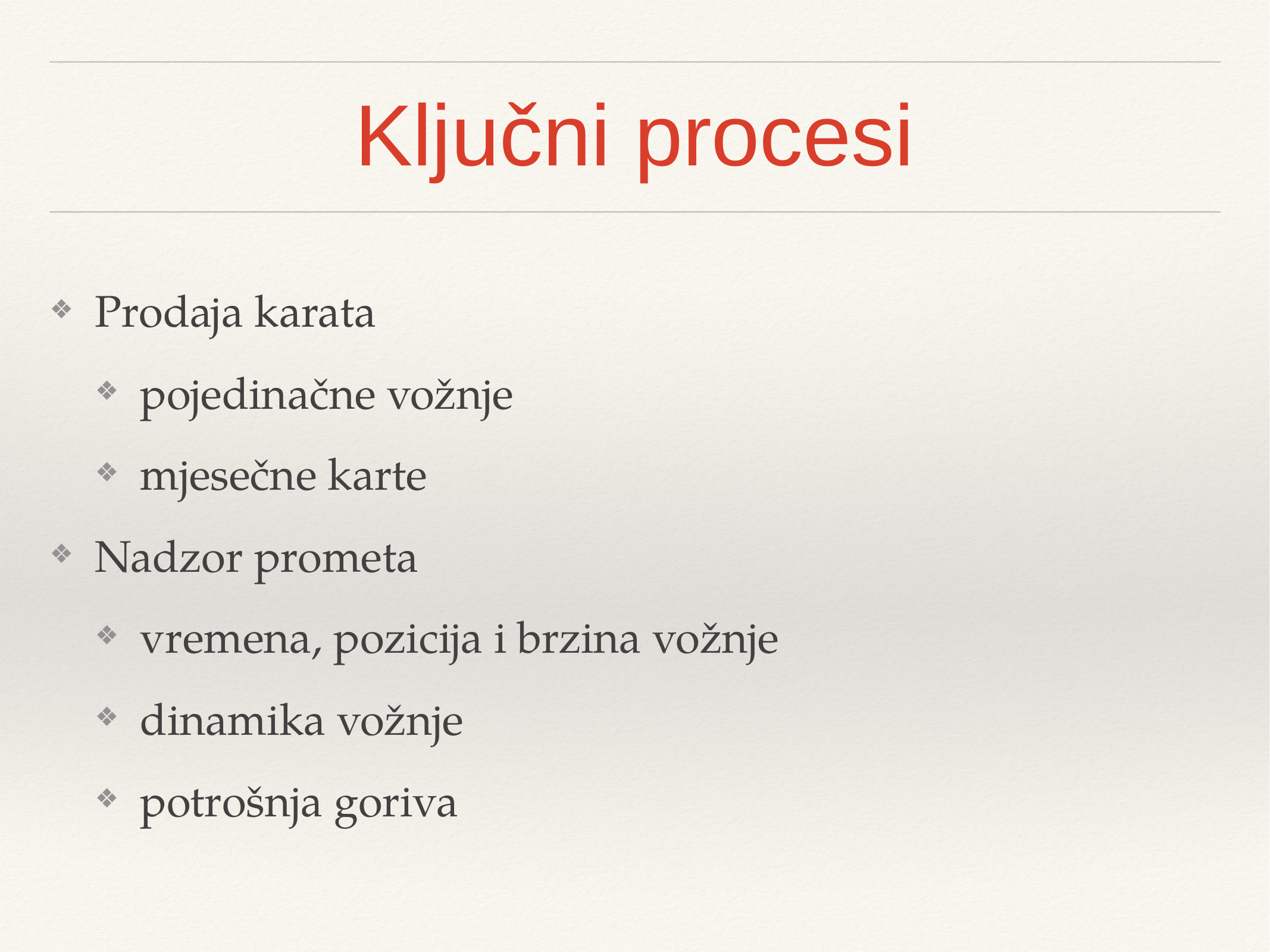

# Ključni procesi
Prodaja karata
pojedinačne vožnje
mjesečne karte
Nadzor prometa
vremena, pozicija i brzina vožnje
dinamika vožnje
potrošnja goriva